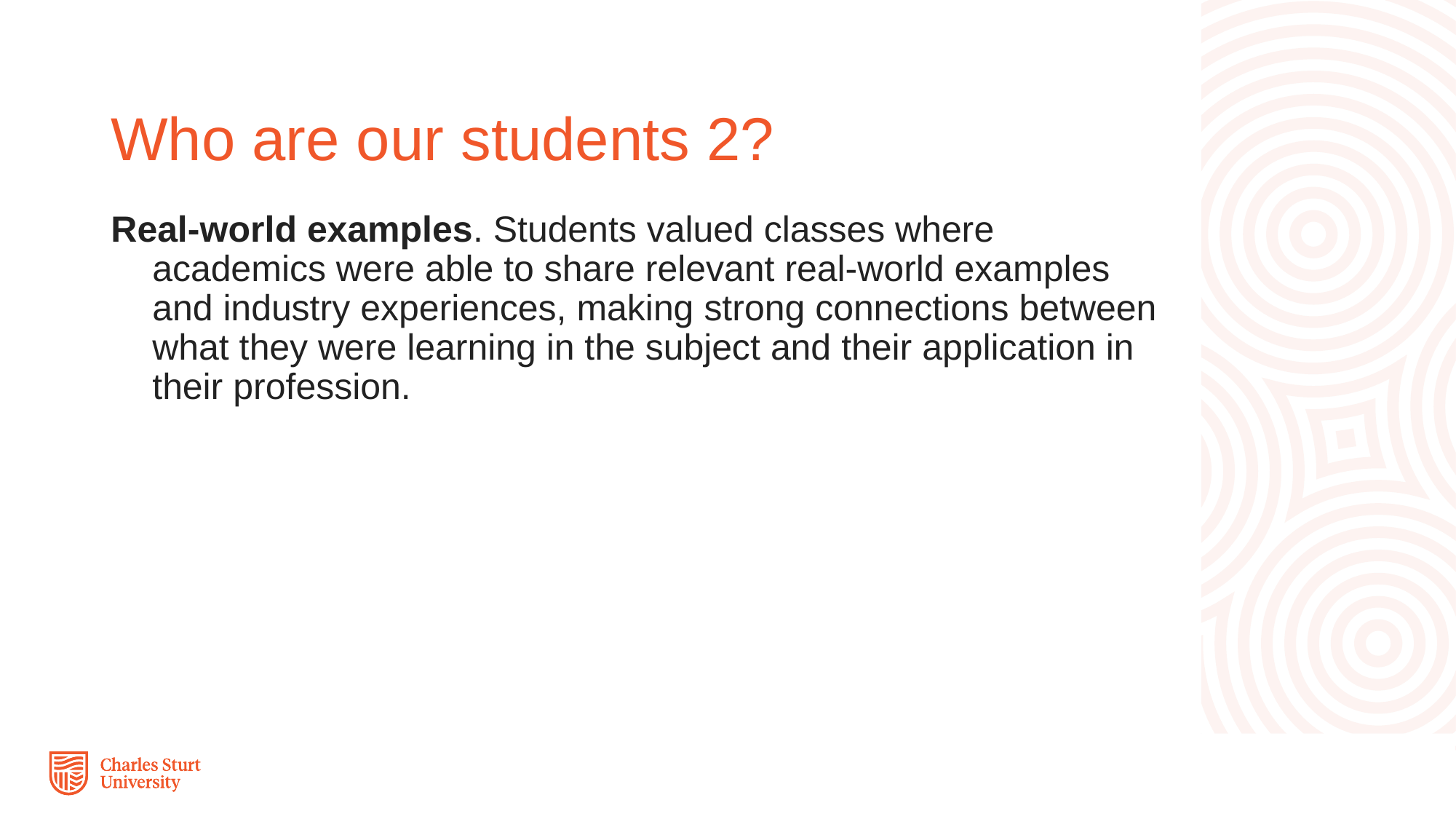

# Who are our students 2?
Real-world examples. Students valued classes where academics were able to share relevant real-world examples and industry experiences, making strong connections between what they were learning in the subject and their application in their profession.